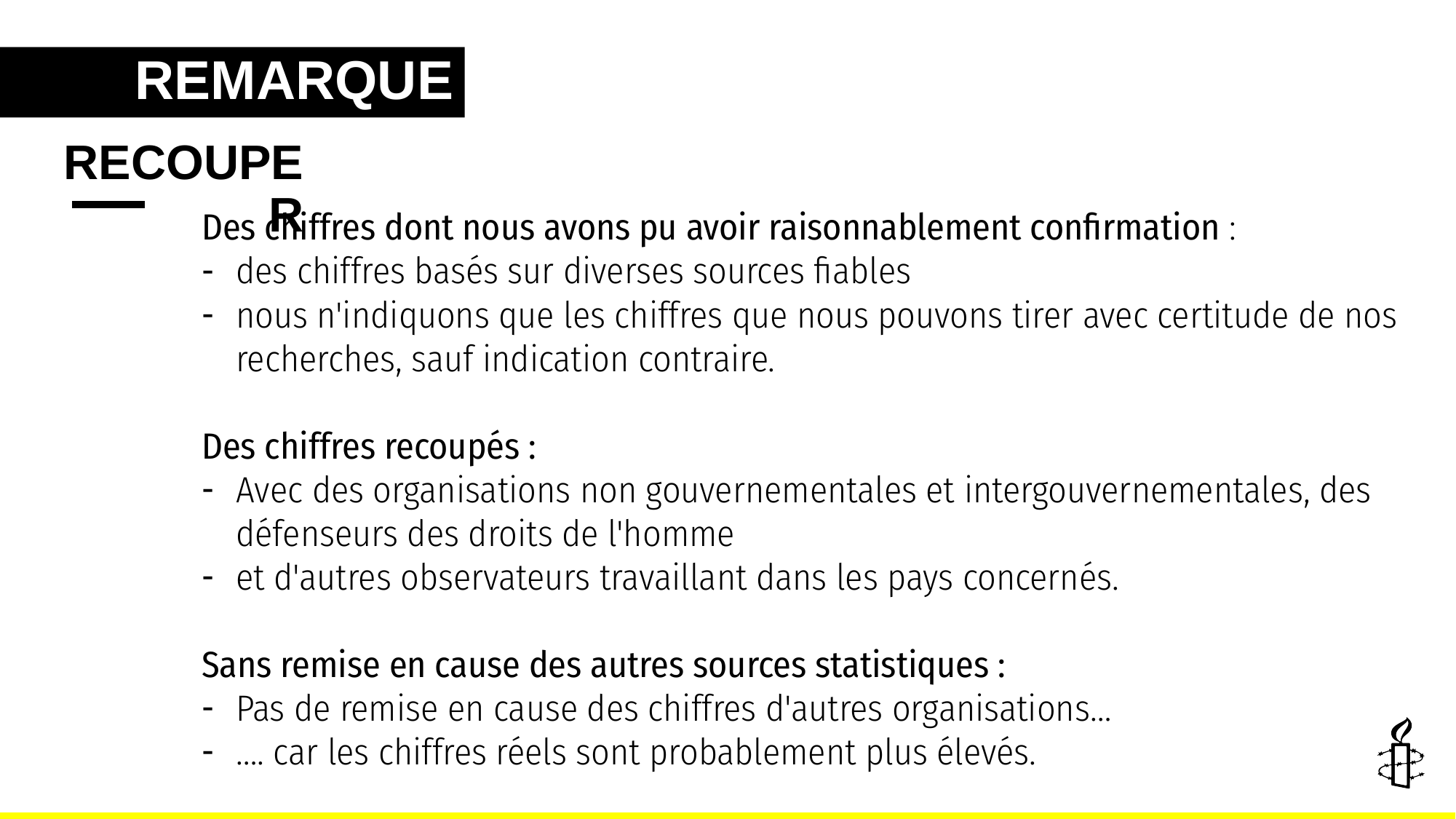

REMARQUE
RECOUPER
Des chiffres dont nous avons pu avoir raisonnablement confirmation :
des chiffres basés sur diverses sources fiables
nous n'indiquons que les chiffres que nous pouvons tirer avec certitude de nos recherches, sauf indication contraire.

Des chiffres recoupés :
Avec des organisations non gouvernementales et intergouvernementales, des défenseurs des droits de l'homme
et d'autres observateurs travaillant dans les pays concernés.

Sans remise en cause des autres sources statistiques :
Pas de remise en cause des chiffres d'autres organisations…
…. car les chiffres réels sont probablement plus élevés.